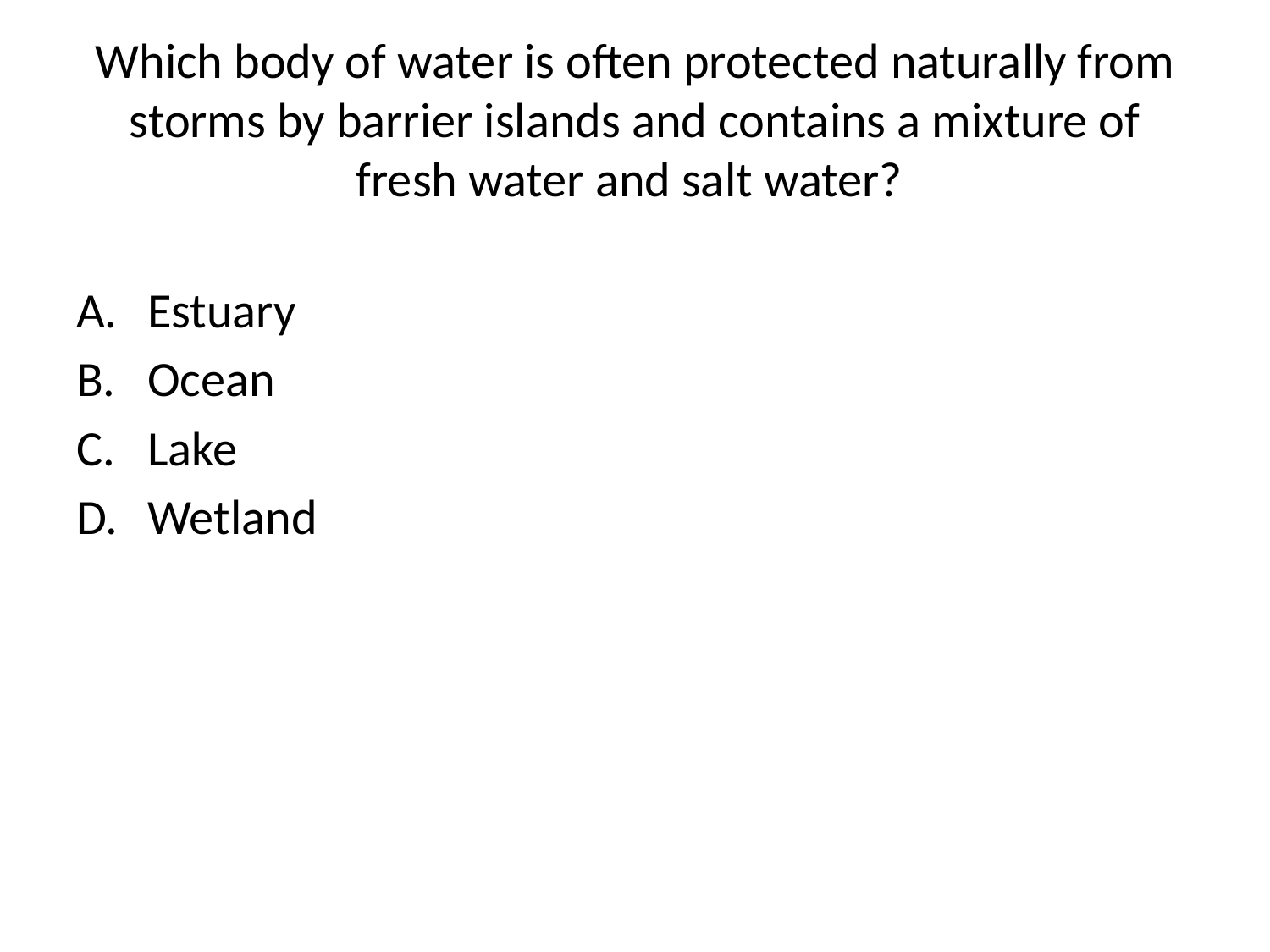

# Which body of water is often protected naturally from storms by barrier islands and contains a mixture of fresh water and salt water?
Estuary
Ocean
Lake
Wetland